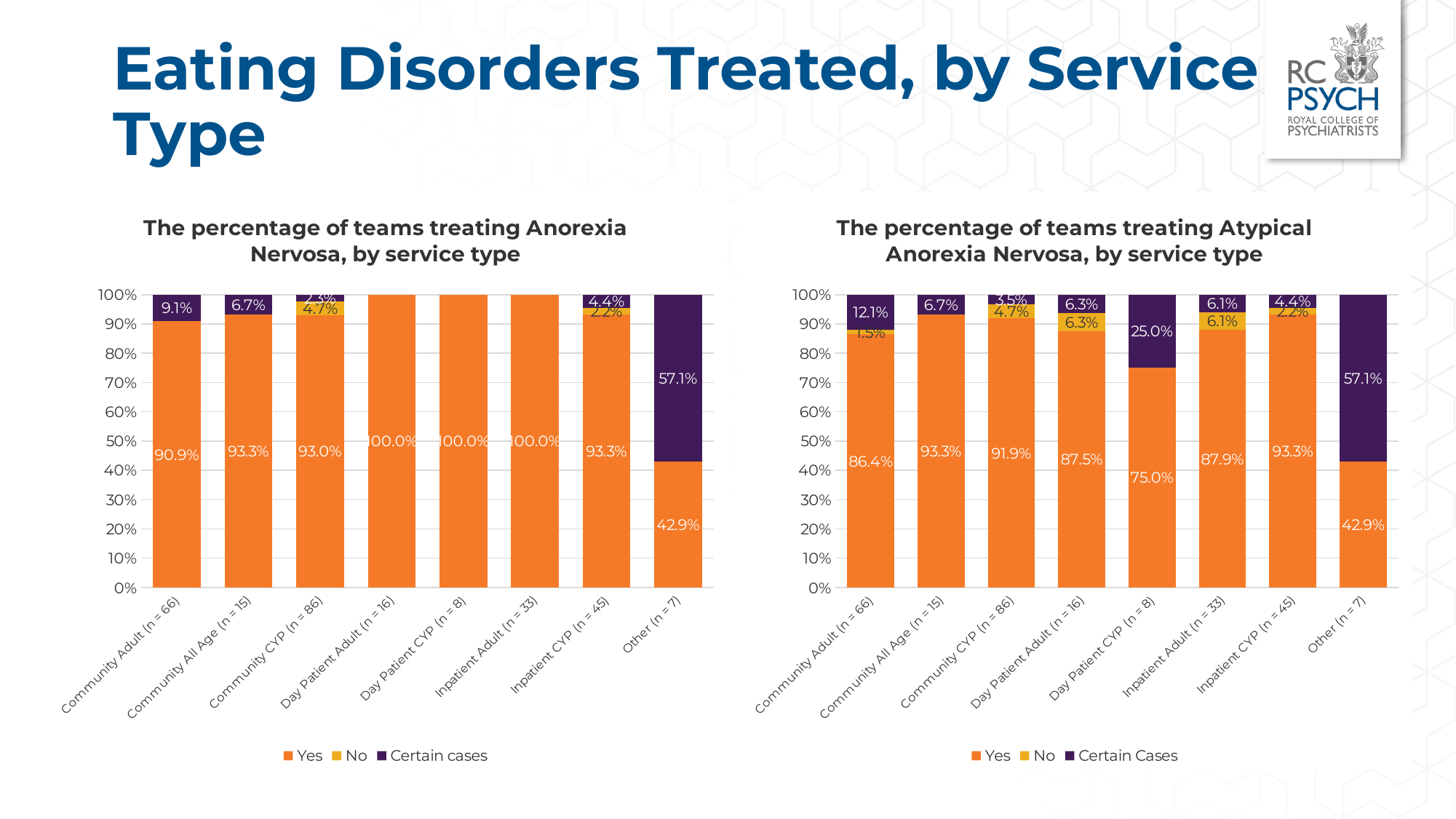

# Eating Disorders Treated, by Service Type

### Chart: The percentage of teams treating Anorexia Nervosa, by service type

| Category | Yes | No | Certain cases |
|---|---|---|---|
| Community Adult (n = 66) | 0.909 | 0.0 | 0.091 |
| Community All Age (n = 15) | 0.9329999999999999 | 0.0 | 0.067 |
| Community CYP (n = 86) | 0.93 | 0.047 | 0.023 |
| Day Patient Adult (n = 16) | 1.0 | 0.0 | 0.0 |
| Day Patient CYP (n = 8) | 1.0 | 0.0 | 0.0 |
| Inpatient Adult (n = 33) | 1.0 | 0.0 | 0.0 |
| Inpatient CYP (n = 45) | 0.9329999999999999 | 0.022000000000000002 | 0.044000000000000004 |
| Other (n = 7) | 0.429 | 0.0 | 0.5710000000000001 |

### Chart: The percentage of teams treating Atypical Anorexia Nervosa, by service type

| Category | Yes | No | Certain Cases |
|---|---|---|---|
| Community Adult (n = 66) | 0.8640000000000001 | 0.015 | 0.121 |
| Community All Age (n = 15) | 0.9329999999999999 | 0.0 | 0.067 |
| Community CYP (n = 86) | 0.919 | 0.047 | 0.035 |
| Day Patient Adult (n = 16) | 0.875 | 0.063 | 0.063 |
| Day Patient CYP (n = 8) | 0.75 | 0.0 | 0.25 |
| Inpatient Adult (n = 33) | 0.879 | 0.061 | 0.061 |
| Inpatient CYP (n = 45) | 0.933 | 0.022000000000000002 | 0.044 |
| Other (n = 7) | 0.429 | 0.0 | 0.571 |